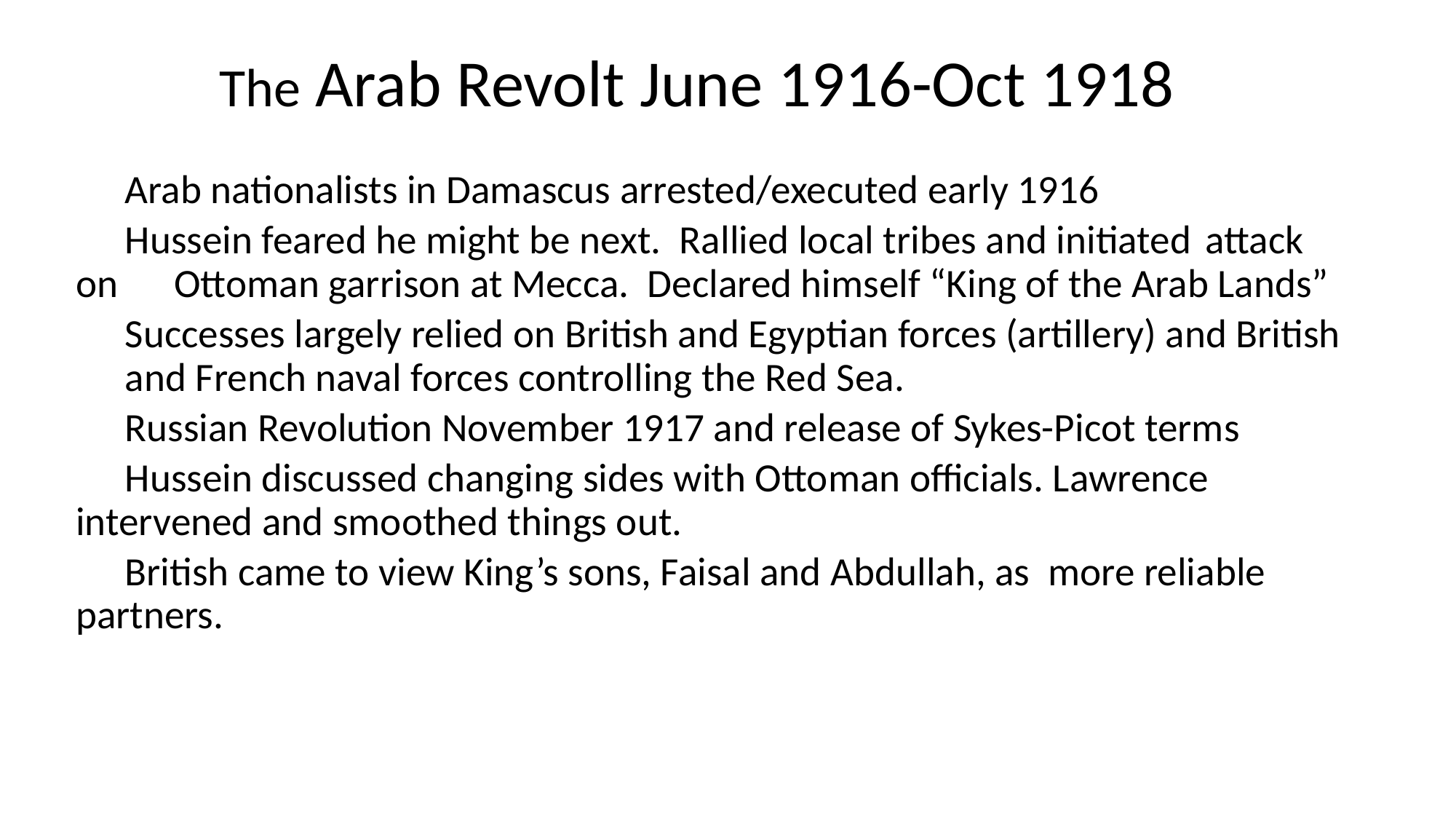

# The Arab Revolt June 1916-Oct 1918

	Arab nationalists in Damascus arrested/executed early 1916
	Hussein feared he might be next.  Rallied local tribes and initiated 	attack on 	Ottoman garrison at Mecca.  Declared himself “King of the Arab Lands”
	Successes largely relied on British and Egyptian forces (artillery) and British 	and French naval forces controlling the Red Sea.
	Russian Revolution November 1917 and release of Sykes-Picot terms
	Hussein discussed changing sides with Ottoman officials. Lawrence 	intervened and smoothed things out.
	British came to view King’s sons, Faisal and Abdullah, as  more reliable 	partners.